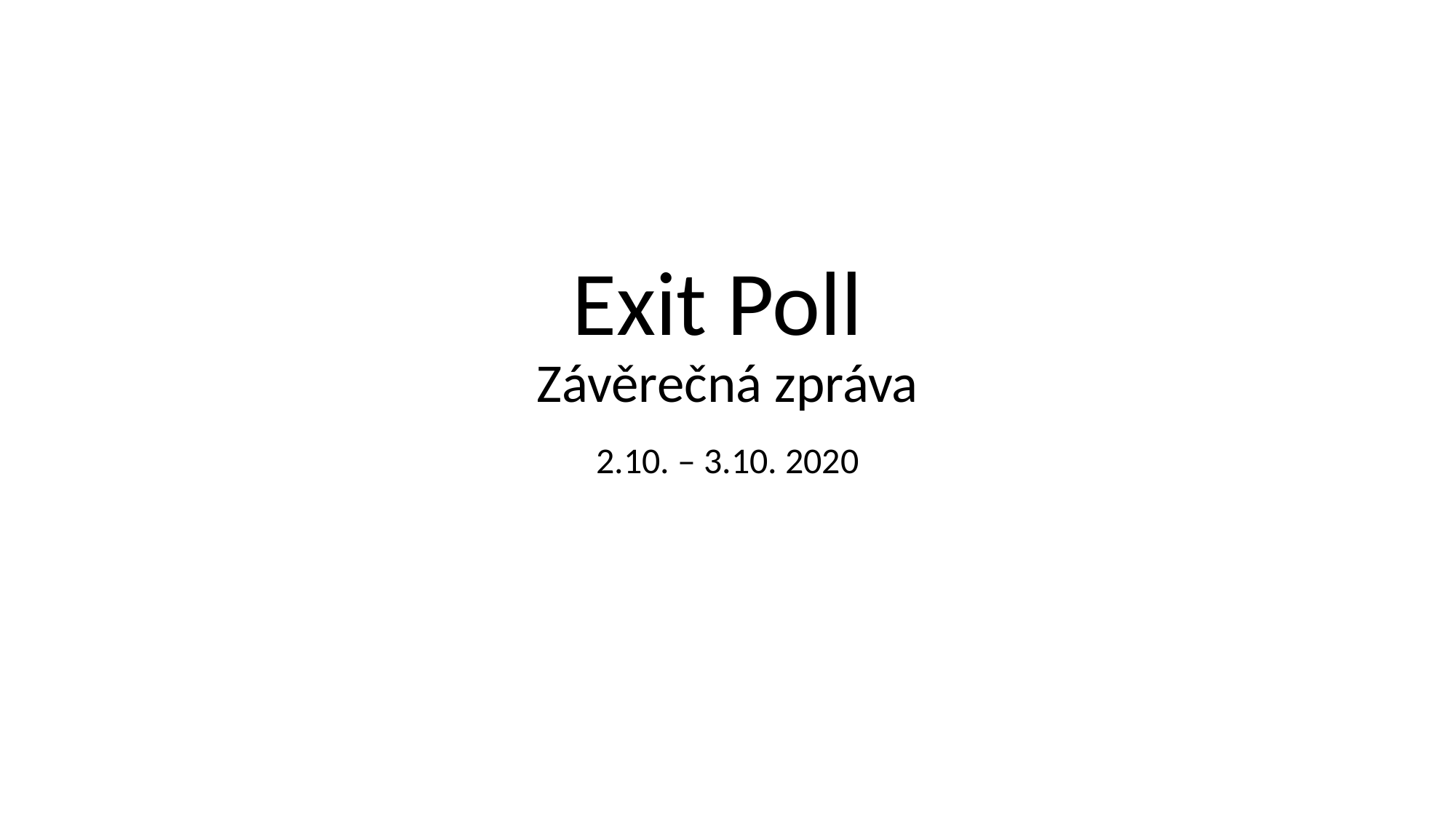

# Exit Poll Závěrečná zpráva
2.10. – 3.10. 2020